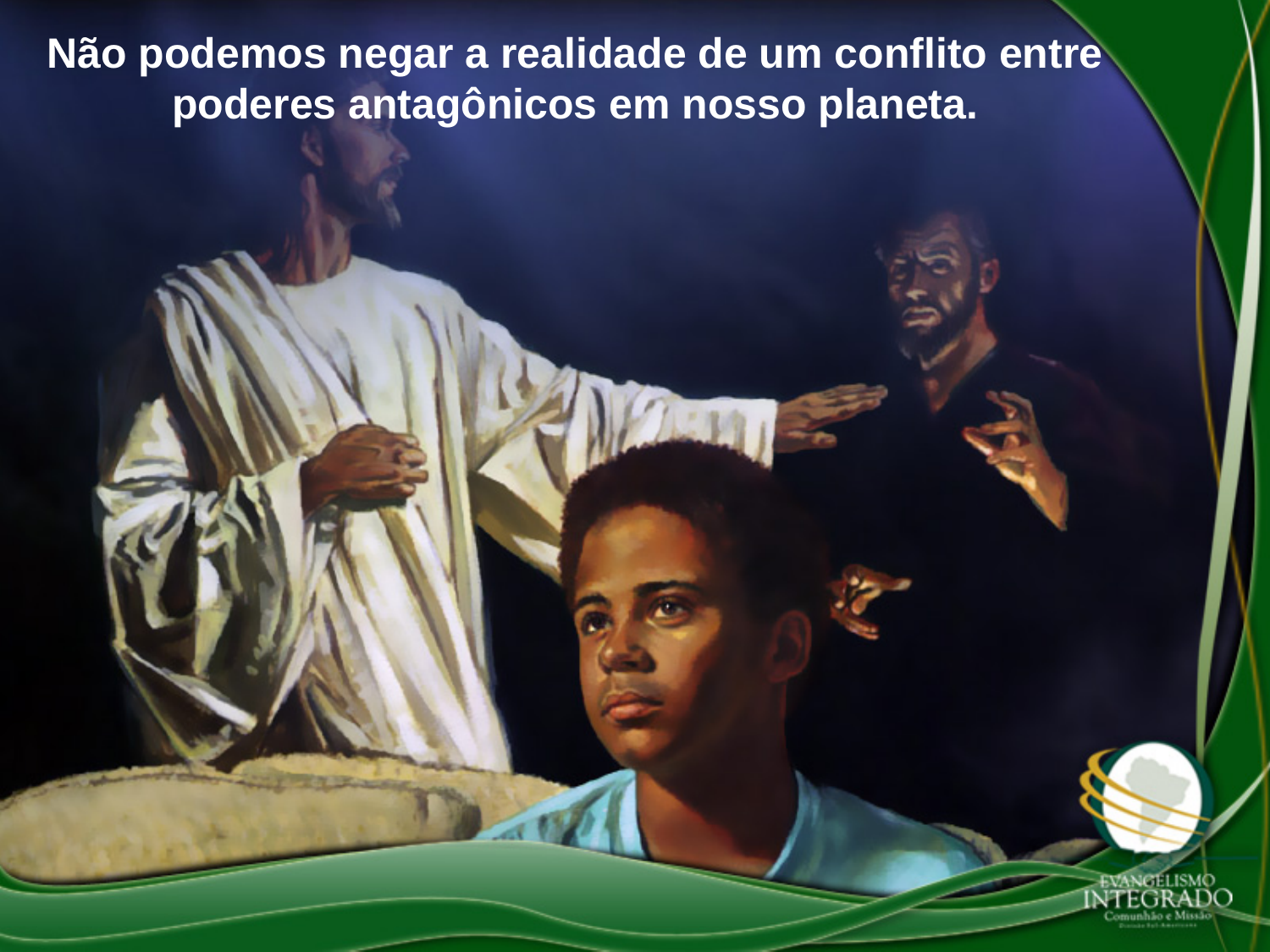

Não podemos negar a realidade de um conflito entre poderes antagônicos em nosso planeta.